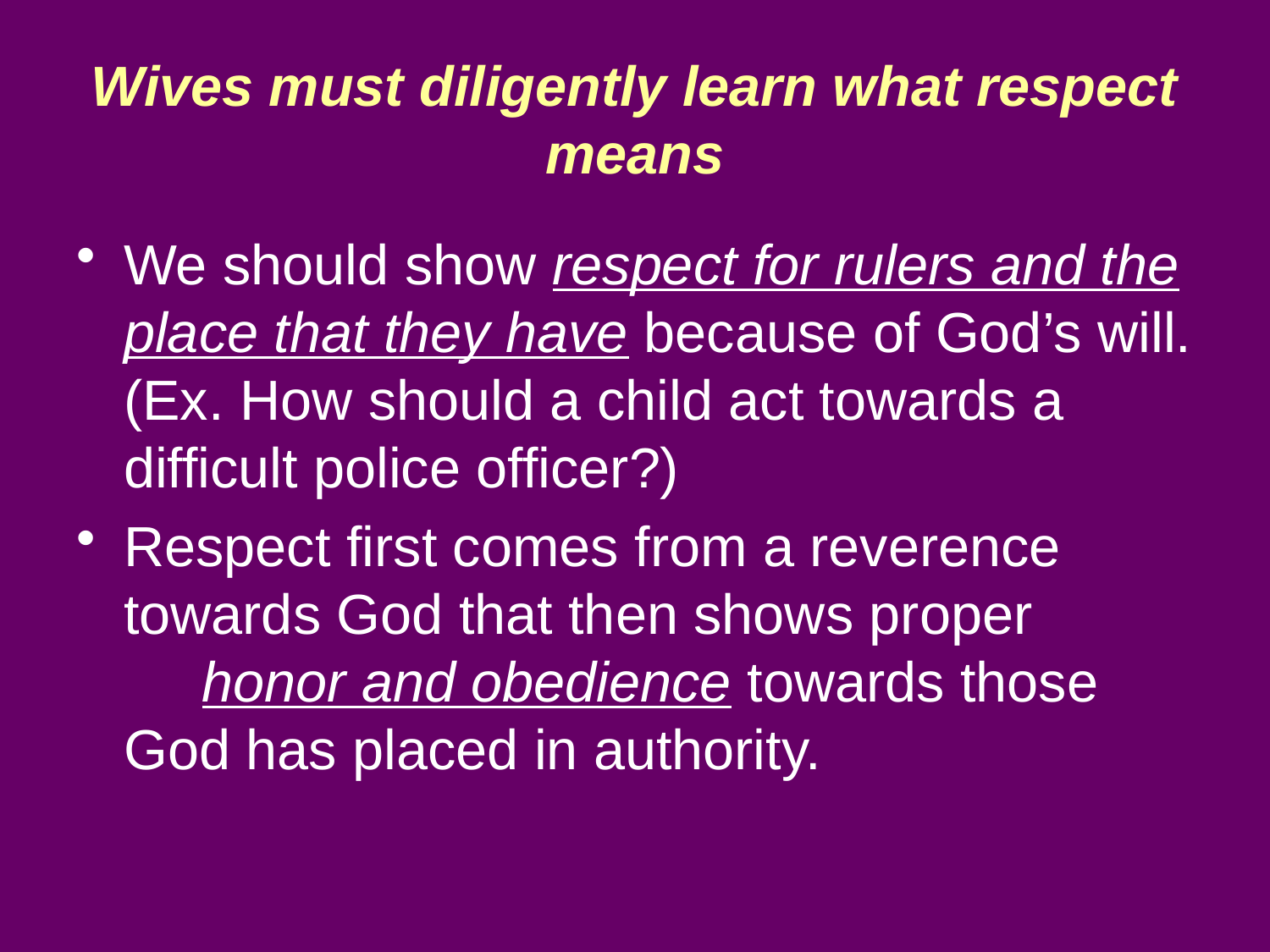

# Wives must diligently learn what respect means
We should show respect for rulers and the place that they have because of God’s will. (Ex. How should a child act towards a difficult police officer?)
Respect first comes from a reverence towards God that then shows proper                honor and obedience towards those God has placed in authority.